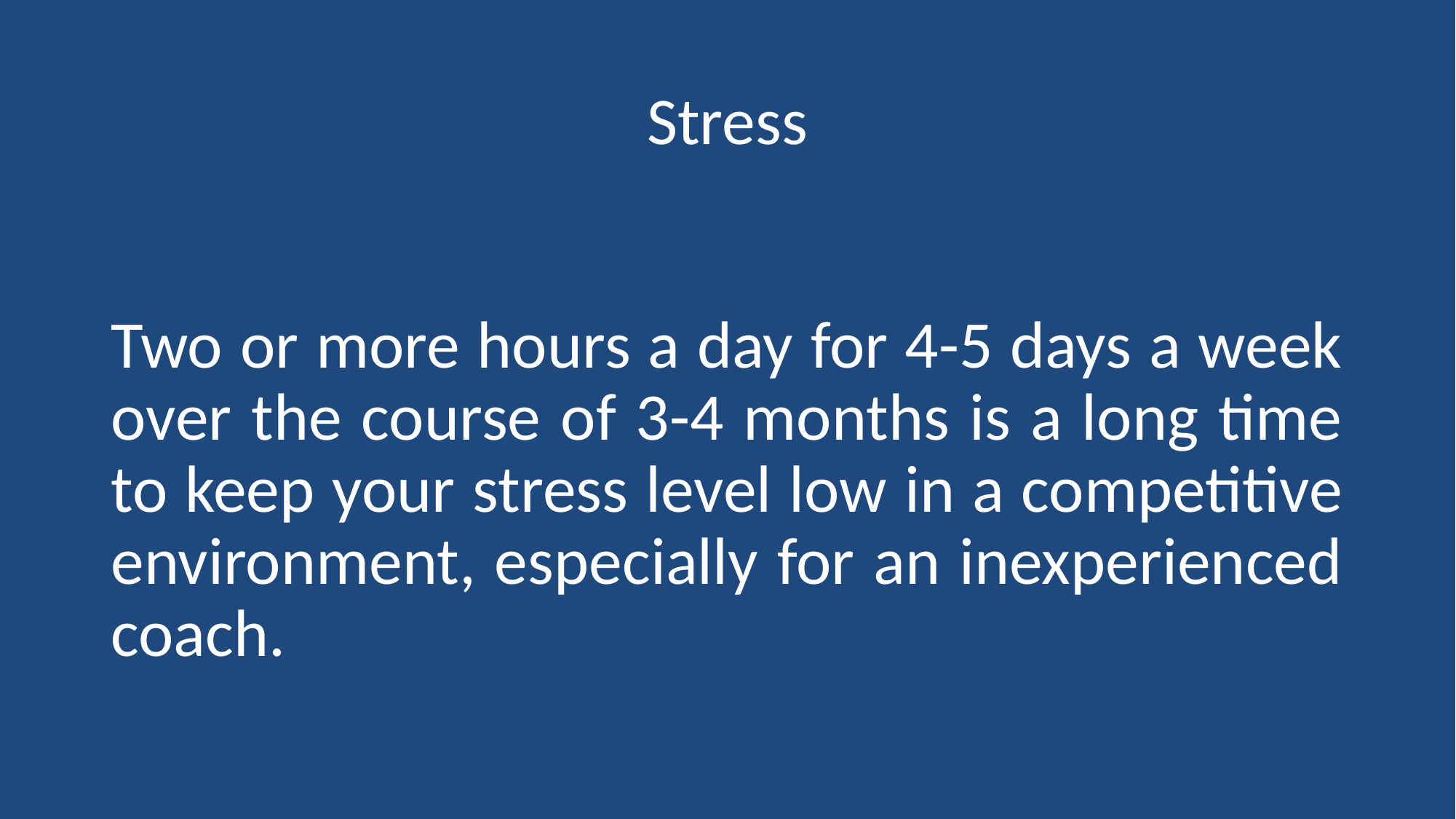

# Stress

Two or more hours a day for 4-5 days a week over the course of 3-4 months is a long time to keep your stress level low in a competitive environment, especially for an inexperienced coach.